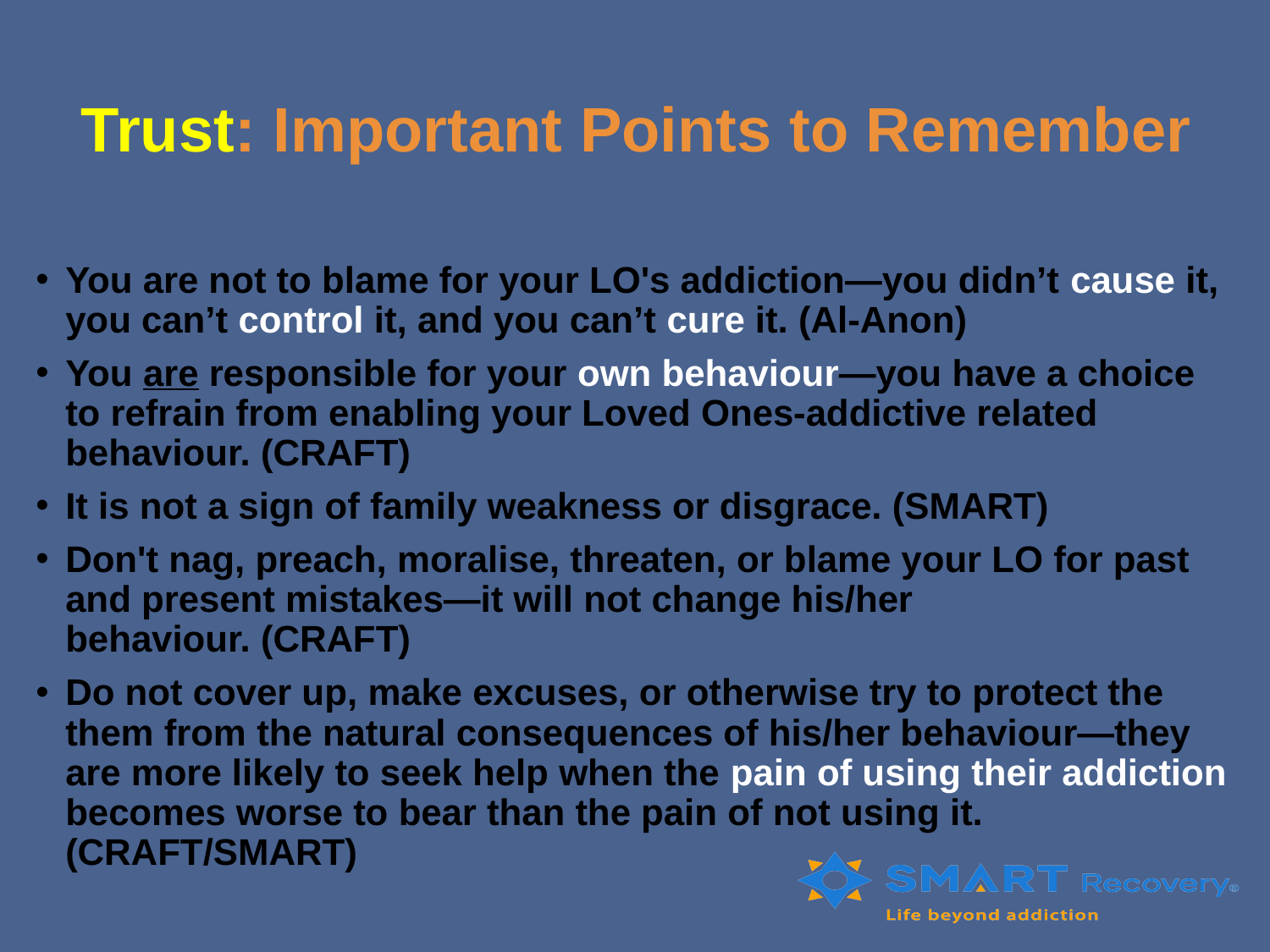

# Trust: Important Points to Remember
You are not to blame for your LO's addiction—you didn’t cause it, you can’t control it, and you can’t cure it. (Al-Anon)
You are responsible for your own behaviour—you have a choice to refrain from enabling your Loved Ones-addictive related behaviour. (CRAFT)
It is not a sign of family weakness or disgrace. (SMART)
Don't nag, preach, moralise, threaten, or blame your LO for past and present mistakes—it will not change his/her behaviour. (CRAFT)
Do not cover up, make excuses, or otherwise try to protect the them from the natural consequences of his/her behaviour—they are more likely to seek help when the pain of using their addiction becomes worse to bear than the pain of not using it. (CRAFT/SMART)